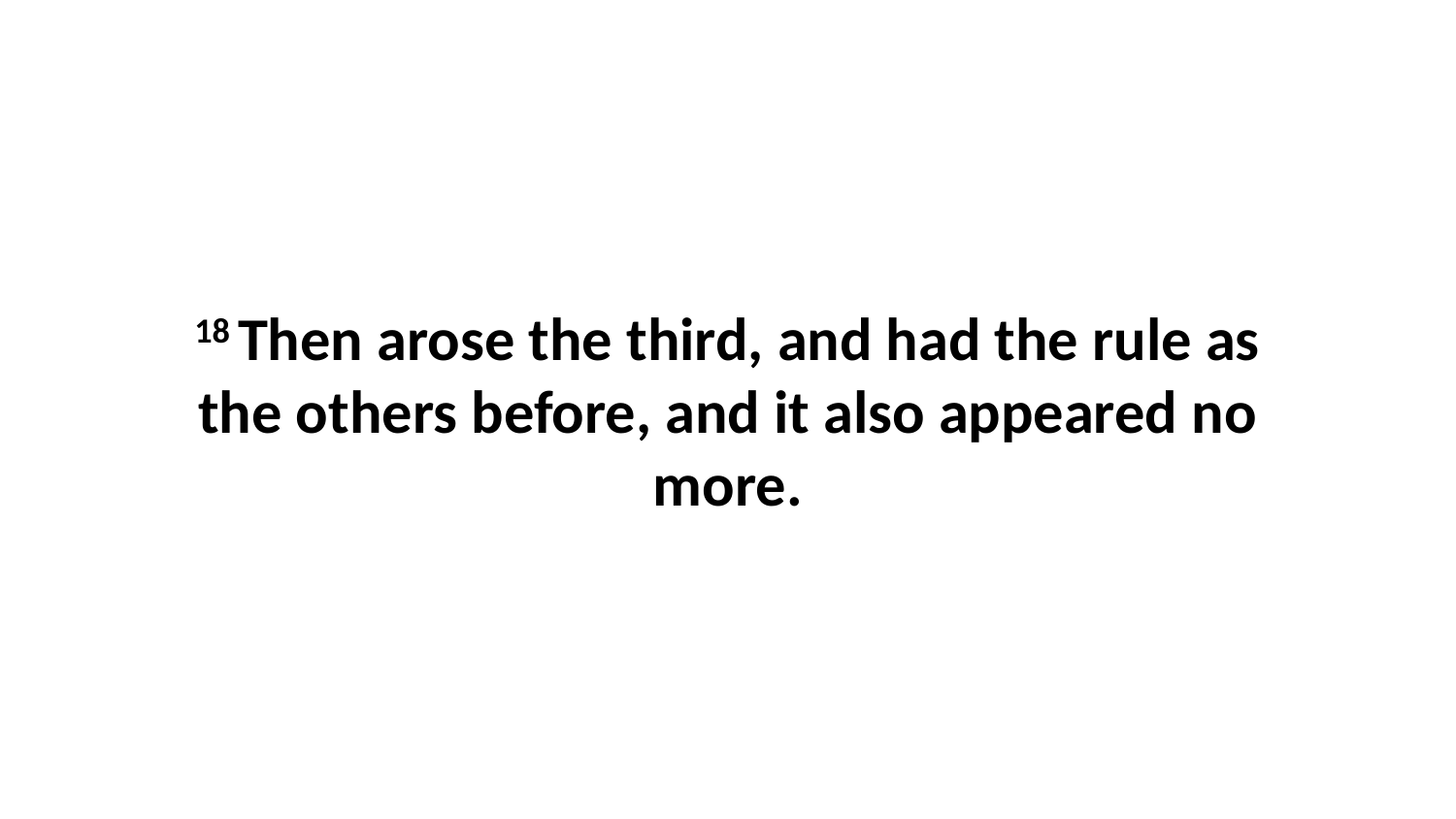

18 Then arose the third, and had the rule as the others before, and it also appeared no more.